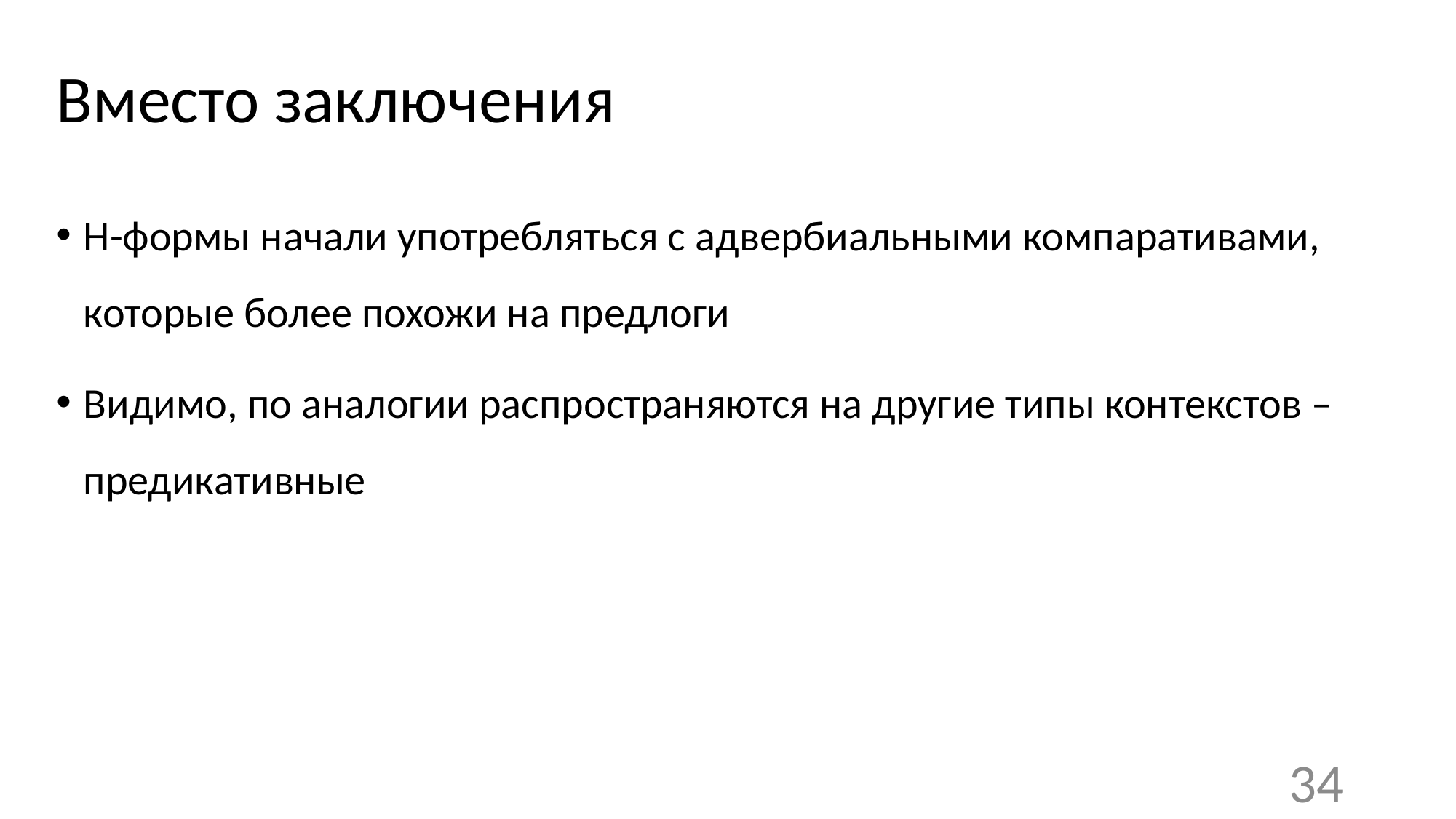

# Вместо заключения
Н-формы начали употребляться с адвербиальными компаративами, которые более похожи на предлоги
Видимо, по аналогии распространяются на другие типы контекстов – предикативные
34